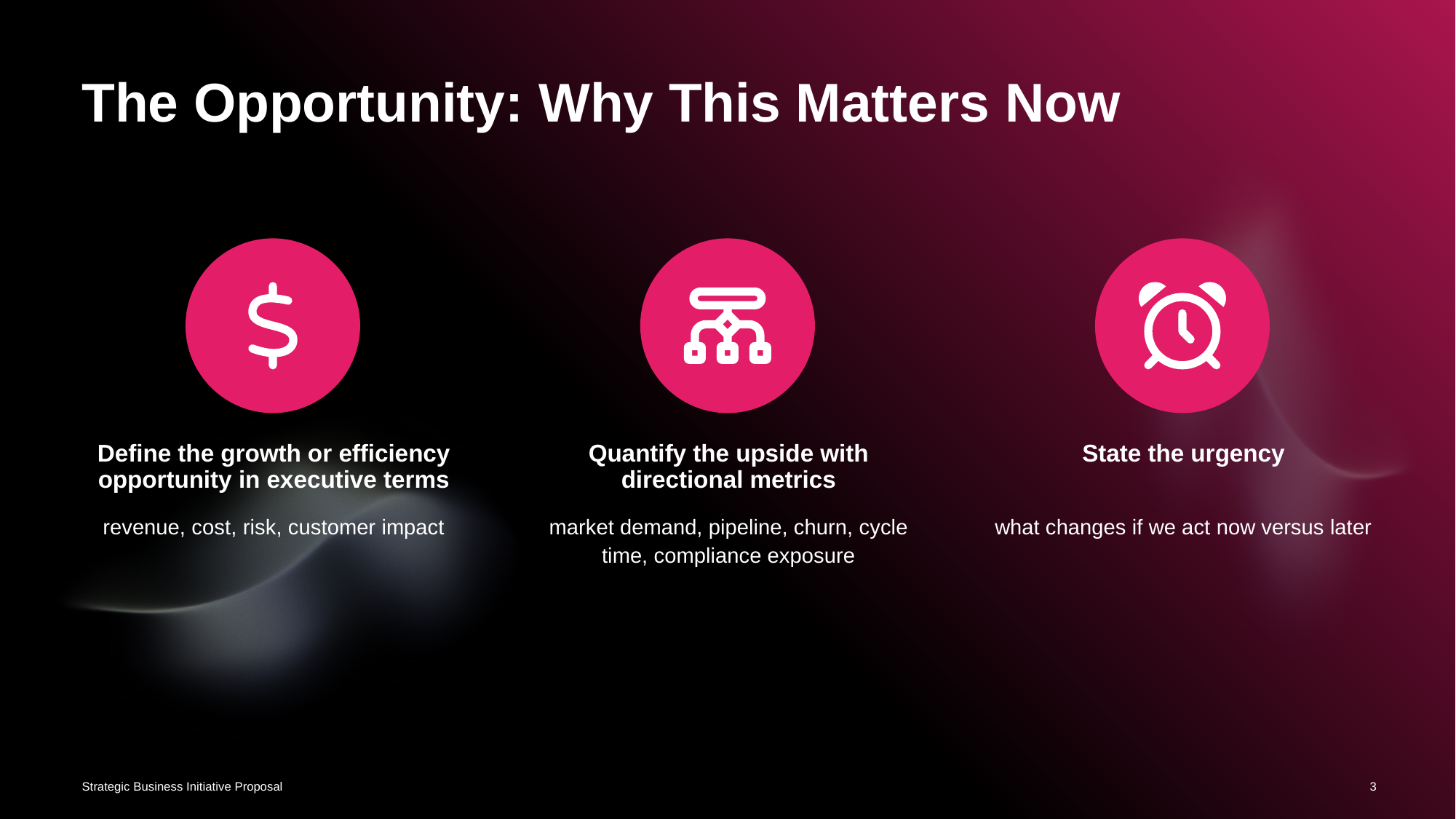

The Opportunity: Why This Matters Now

Define the growth or efficiency opportunity in executive terms
Quantify the upside with directional metrics
State the urgency
revenue, cost, risk, customer impact
market demand, pipeline, churn, cycle time, compliance exposure
what changes if we act now versus later
3
Strategic Business Initiative Proposal